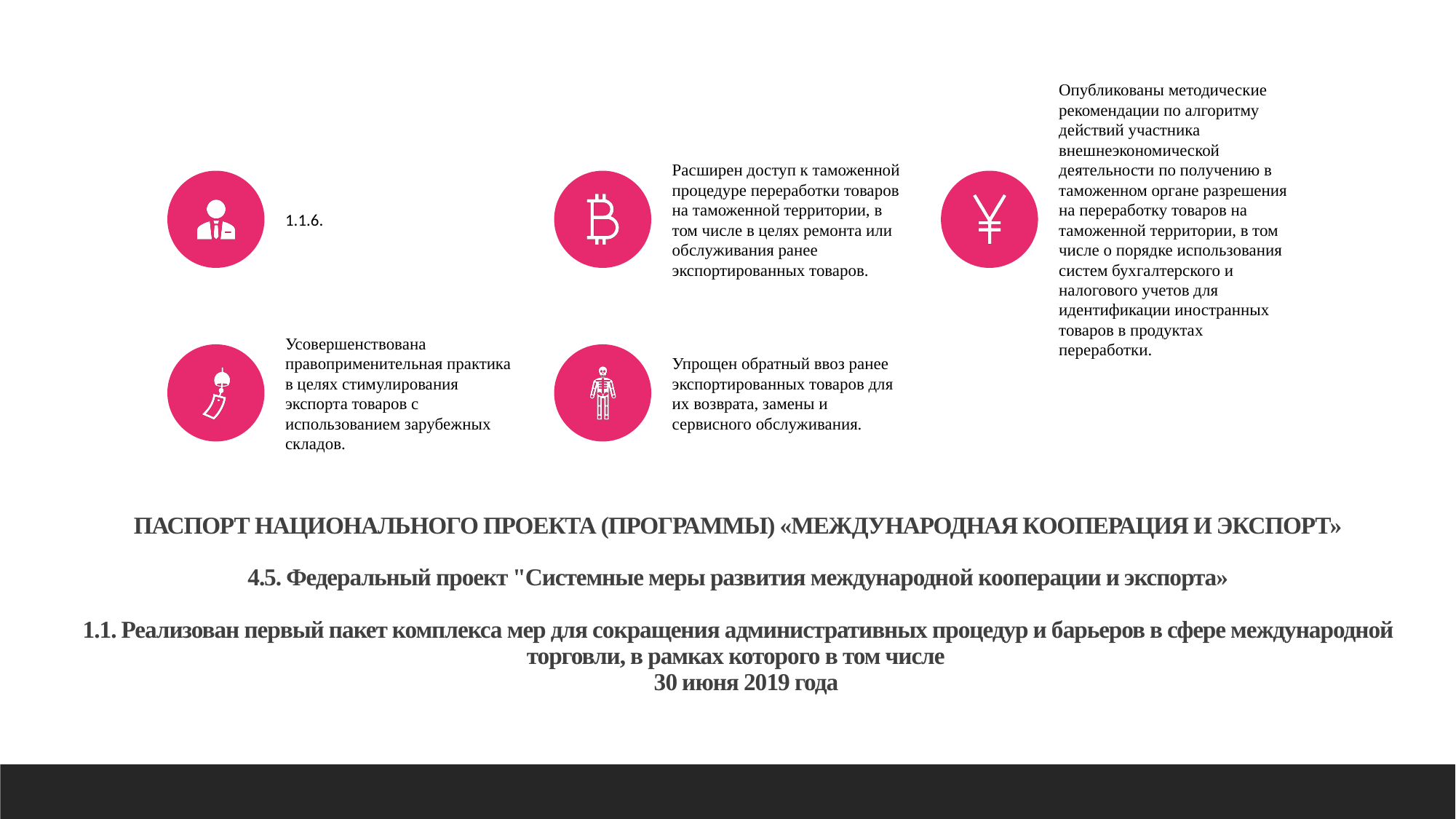

1.1.6.
Расширен доступ к таможенной процедуре переработки товаров на таможенной территории, в том числе в целях ремонта или обслуживания ранее экспортированных товаров.
Опубликованы методические рекомендации по алгоритму действий участника внешнеэкономической деятельности по получению в таможенном органе разрешения на переработку товаров на таможенной территории, в том числе о порядке использования систем бухгалтерского и налогового учетов для идентификации иностранных товаров в продуктах переработки.
Усовершенствована правоприменительная практика в целях стимулирования экспорта товаров с использованием зарубежных складов.
Упрощен обратный ввоз ранее экспортированных товаров для их возврата, замены и сервисного обслуживания.
# ПАСПОРТ НАЦИОНАЛЬНОГО ПРОЕКТА (ПРОГРАММЫ) «МЕЖДУНАРОДНАЯ КООПЕРАЦИЯ И ЭКСПОРТ» 4.5. Федеральный проект "Системные меры развития международной кооперации и экспорта» 1.1. Реализован первый пакет комплекса мер для сокращения административных процедур и барьеров в сфере международной торговли, в рамках которого в том числе 30 июня 2019 года